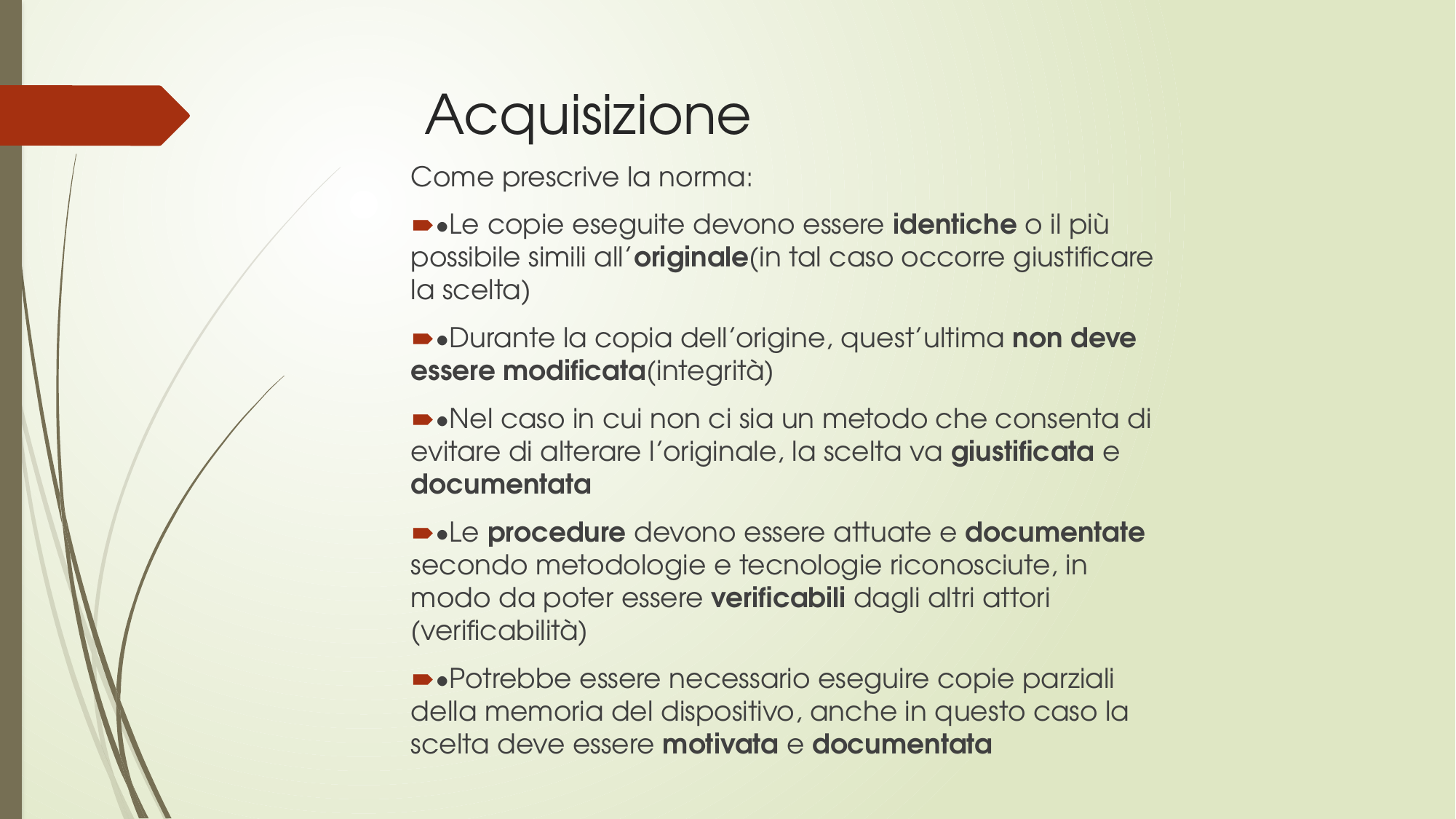

# Acquisizione
Come prescrive la norma:
•Le copie eseguite devono essere identiche o il più possibile simili all’originale(in tal caso occorre giustificare la scelta)
•Durante la copia dell’origine, quest’ultima non deve essere modificata(integrità)
•Nel caso in cui non ci sia un metodo che consenta di evitare di alterare l’originale, la scelta va giustificata e documentata
•Le procedure devono essere attuate e documentate secondo metodologie e tecnologie riconosciute, in modo da poter essere verificabili dagli altri attori (verificabilità)
•Potrebbe essere necessario eseguire copie parziali della memoria del dispositivo, anche in questo caso la scelta deve essere motivata e documentata